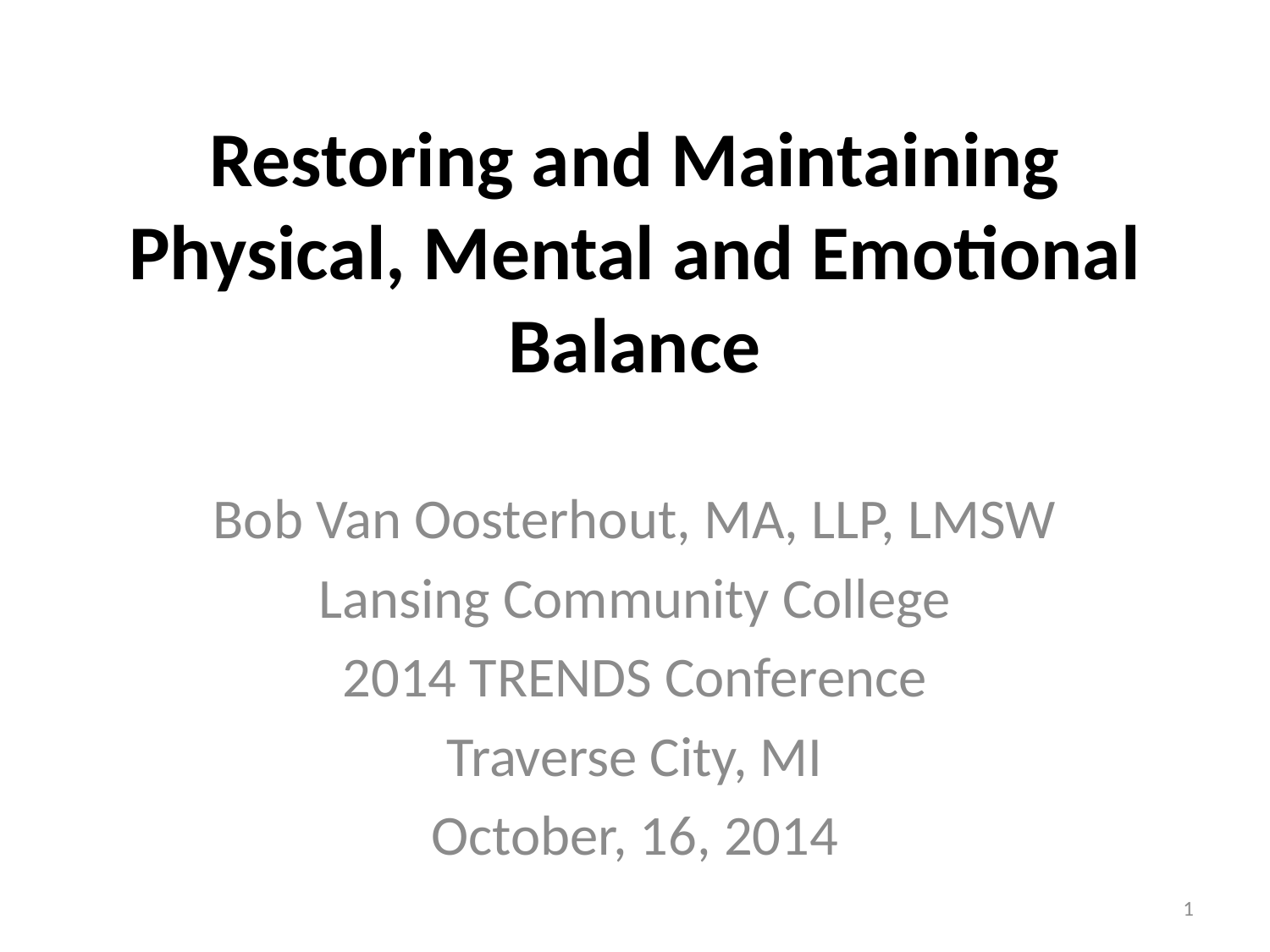

# Restoring and Maintaining Physical, Mental and Emotional Balance
Bob Van Oosterhout, MA, LLP, LMSW
Lansing Community College
2014 TRENDS Conference
Traverse City, MI
October, 16, 2014

1